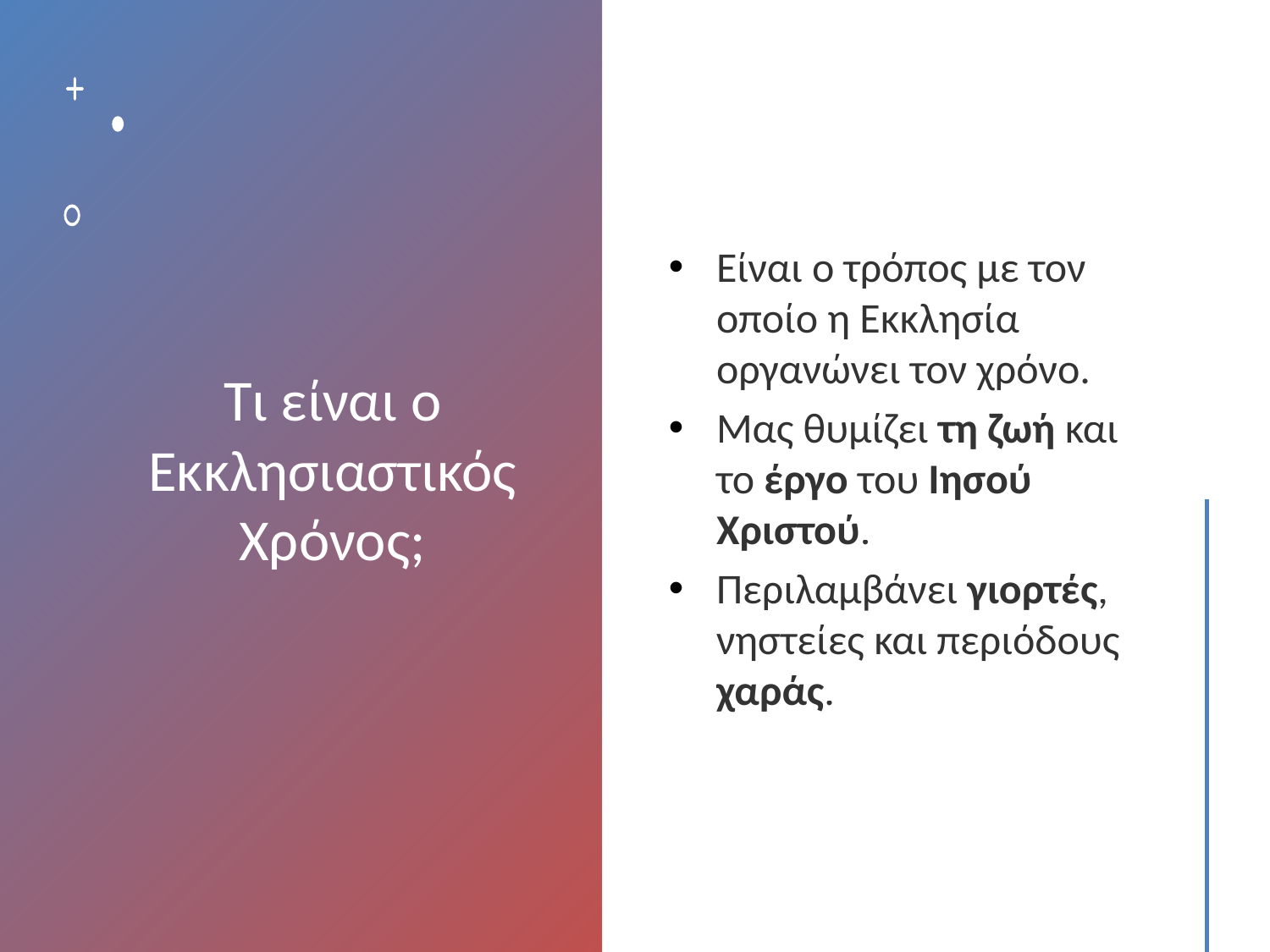

# Τι είναι ο Εκκλησιαστικός Χρόνος;
Είναι ο τρόπος με τον οποίο η Εκκλησία οργανώνει τον χρόνο.
Μας θυμίζει τη ζωή και το έργο του Ιησού Χριστού.
Περιλαμβάνει γιορτές, νηστείες και περιόδους χαράς.